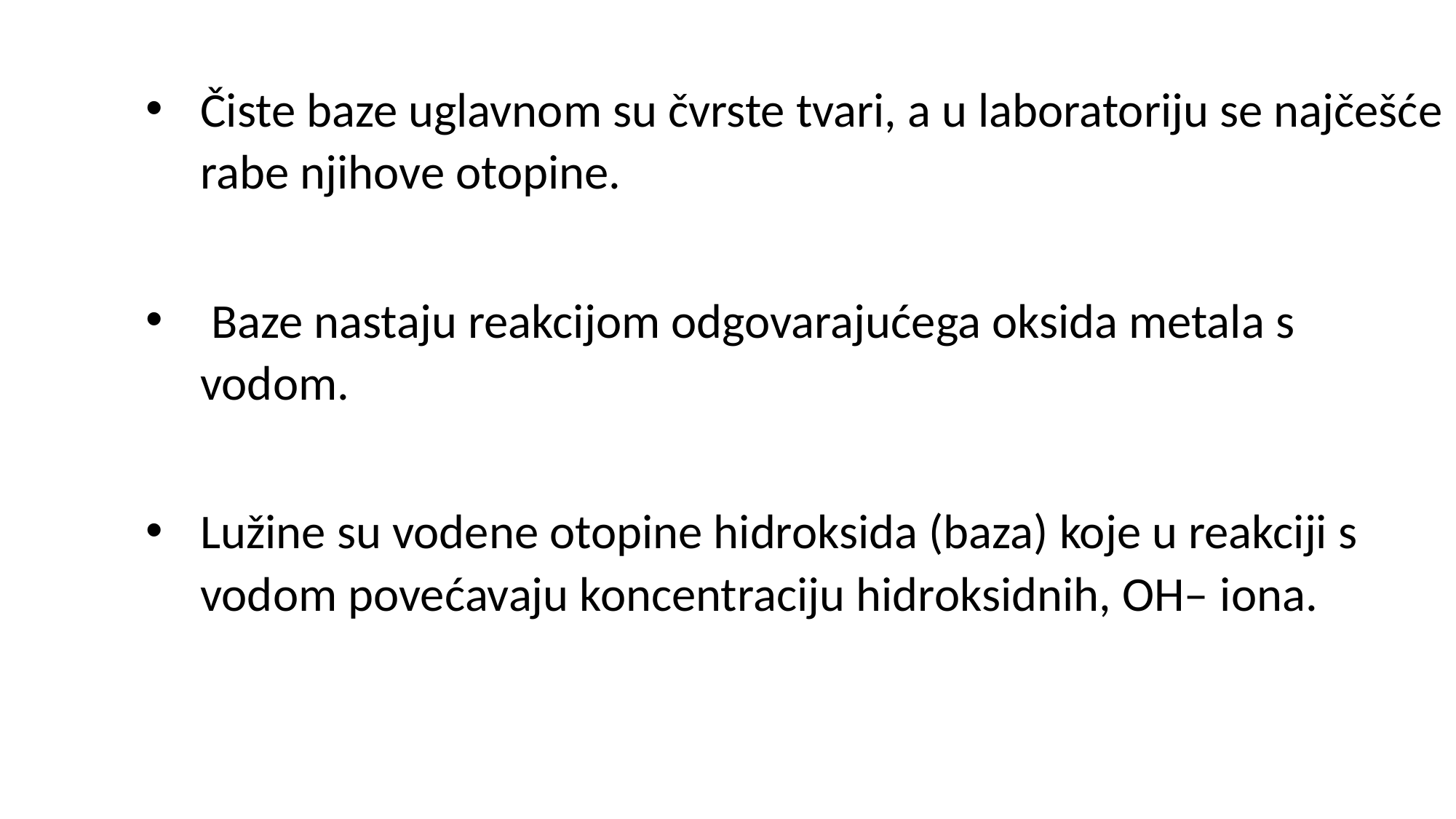

Čiste baze uglavnom su čvrste tvari, a u laboratoriju se najčešće rabe njihove otopine.

 Baze nastaju reakcijom odgovarajućega oksida metala s vodom.

Lužine su vodene otopine hidroksida (baza) koje u reakciji s vodom povećavaju koncentraciju hidroksidnih, OH– iona.